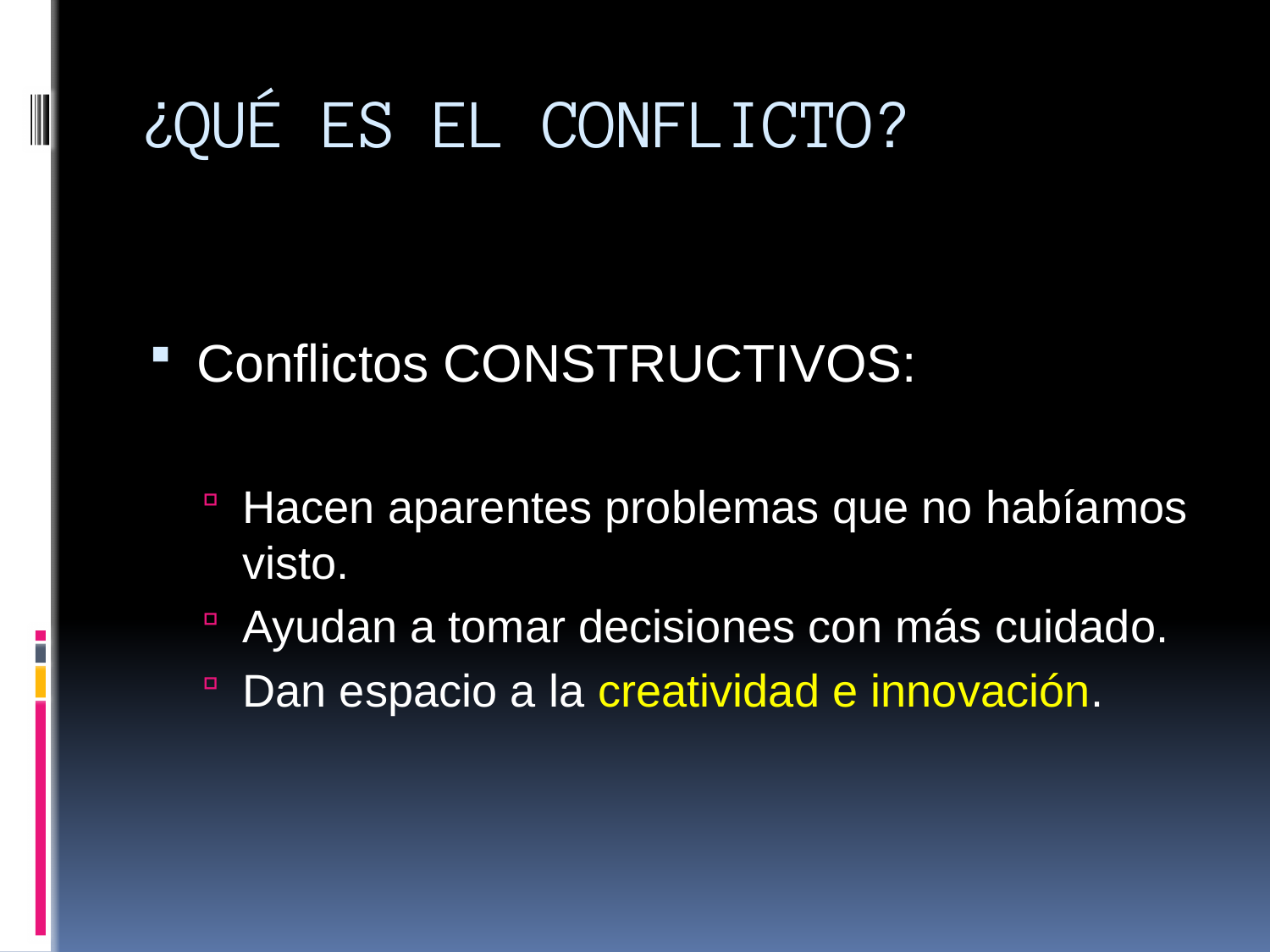

# ¿QUÉ ES EL CONFLICTO?

Conflictos CONSTRUCTIVOS:

Hacen aparentes problemas que no habíamos visto.
Ayudan a tomar decisiones con más cuidado.
Dan espacio a la creatividad e innovación.